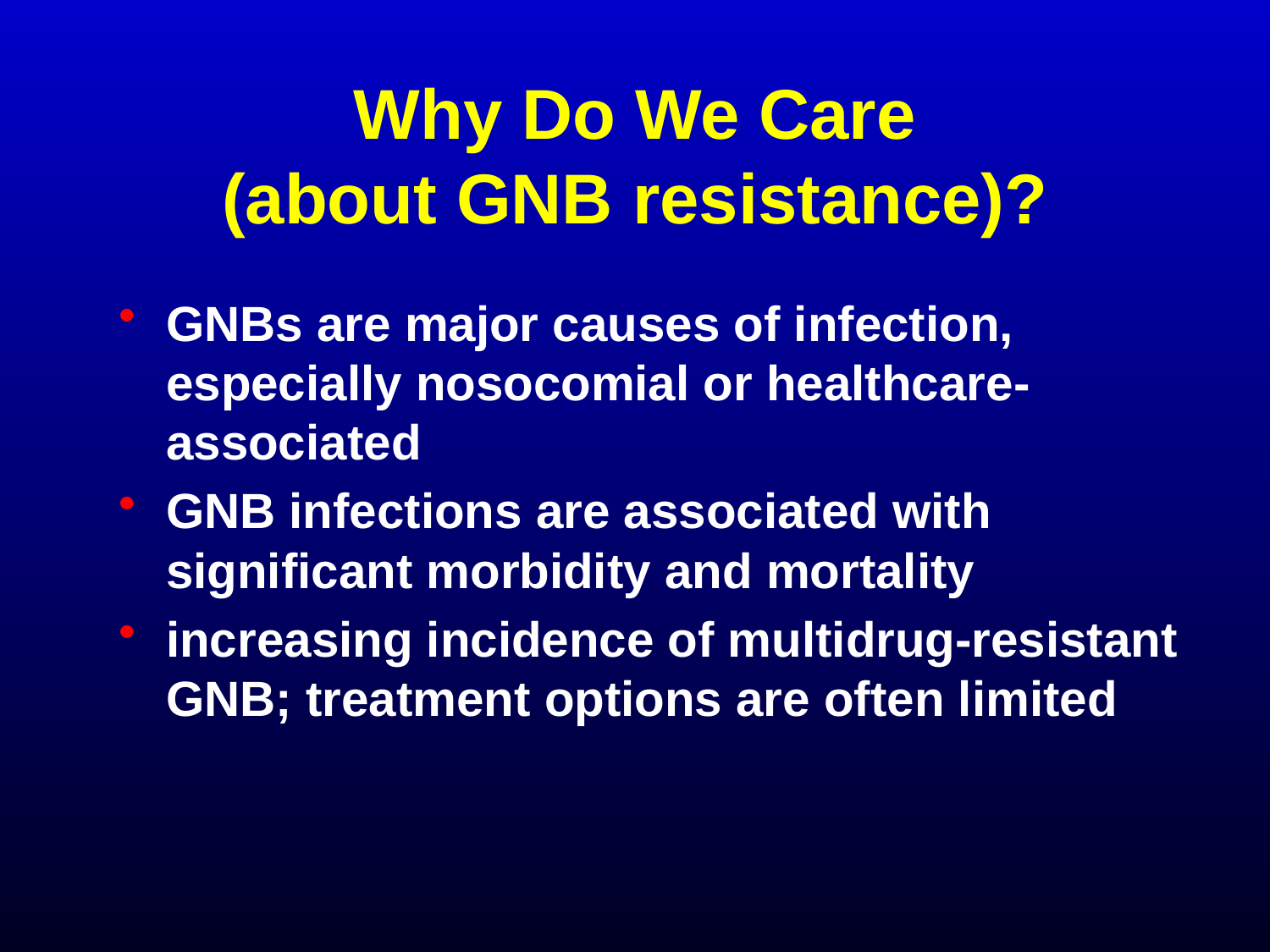

# Why Do We Care (about GNB resistance)?
GNBs are major causes of infection, especially nosocomial or healthcare-associated
GNB infections are associated with significant morbidity and mortality
increasing incidence of multidrug-resistant GNB; treatment options are often limited